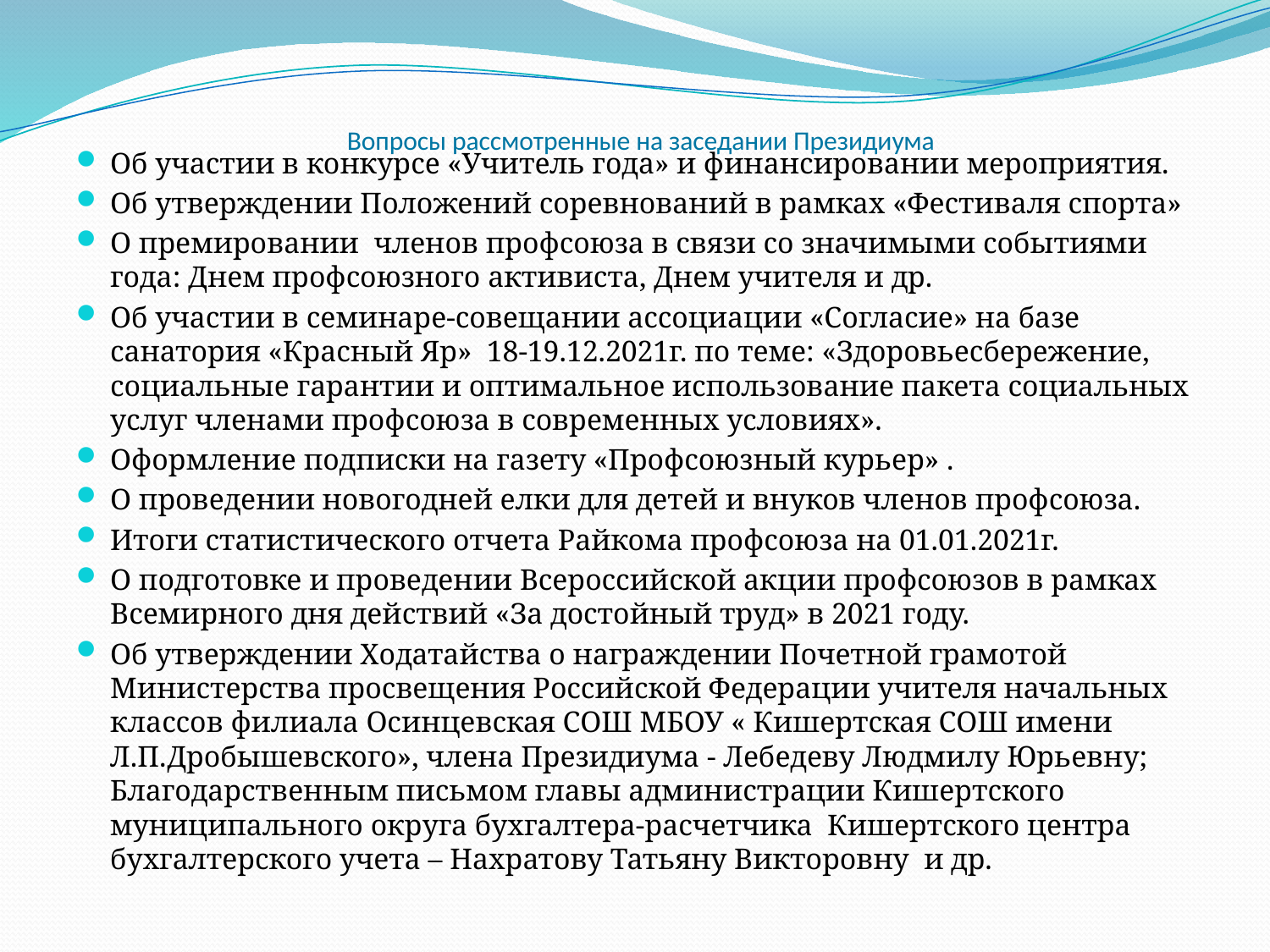

# Вопросы рассмотренные на заседании Президиума
Об участии в конкурсе «Учитель года» и финансировании мероприятия.
Об утверждении Положений соревнований в рамках «Фестиваля спорта»
О премировании  членов профсоюза в связи со значимыми событиями года: Днем профсоюзного активиста, Днем учителя и др.
Об участии в семинаре-совещании ассоциации «Согласие» на базе санатория «Красный Яр»  18-19.12.2021г. по теме: «Здоровьесбережение, социальные гарантии и оптимальное использование пакета социальных услуг членами профсоюза в современных условиях».
Оформление подписки на газету «Профсоюзный курьер» .
О проведении новогодней елки для детей и внуков членов профсоюза.
Итоги статистического отчета Райкома профсоюза на 01.01.2021г.
О подготовке и проведении Всероссийской акции профсоюзов в рамках Всемирного дня действий «За достойный труд» в 2021 году.
Об утверждении Ходатайства о награждении Почетной грамотой Министерства просвещения Российской Федерации учителя начальных классов филиала Осинцевская СОШ МБОУ « Кишертская СОШ имени Л.П.Дробышевского», члена Президиума - Лебедеву Людмилу Юрьевну; Благодарственным письмом главы администрации Кишертского муниципального округа бухгалтера-расчетчика  Кишертского центра бухгалтерского учета – Нахратову Татьяну Викторовну  и др.